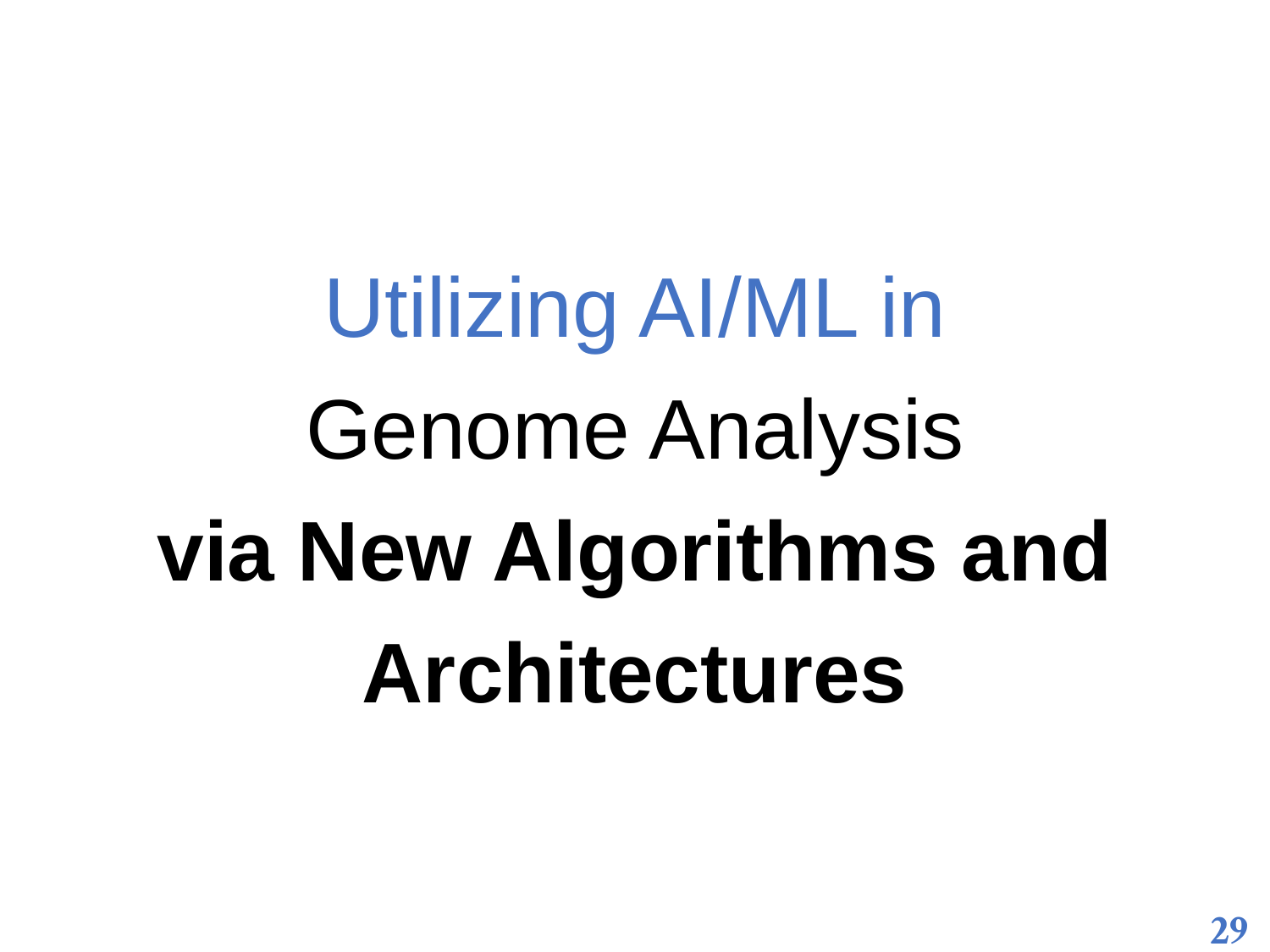

Utilizing AI/ML in
Genome Analysis
via New Algorithms and Architectures
29